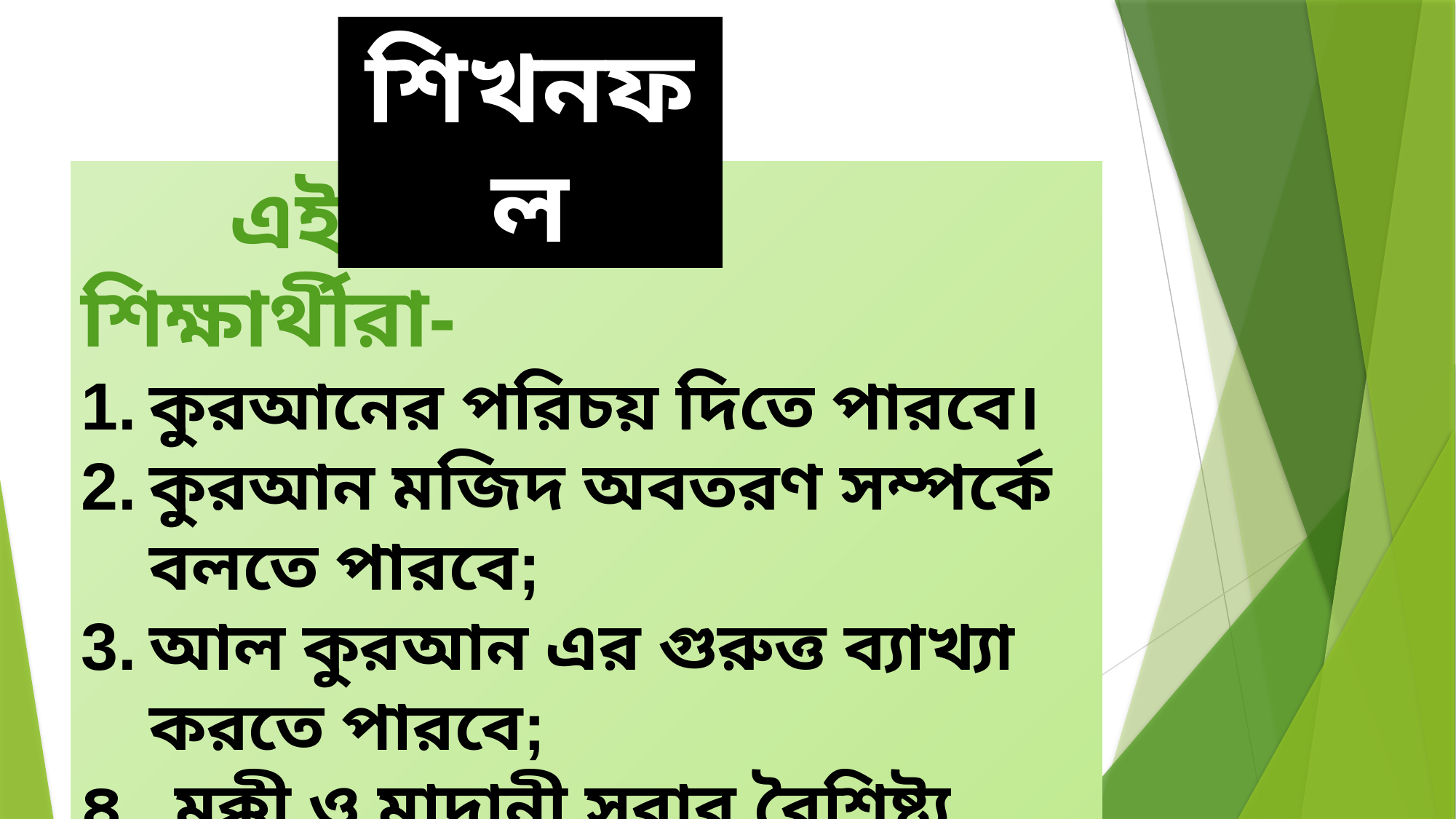

শিখনফল
       এই পাঠ শেষে শিক্ষার্থীরা-
কুরআনের পরিচয় দিতে পারবে।
কুরআন মজিদ অবতরণ সম্পর্কে বলতে পারবে;
আল কুরআন এর গুরুত্ত ব্যাখ্যা করতে পারবে;
৪   মক্কী ও মাদানী সুরার বৈশিষ্ট্য বিশ্লেষণ করতে পারবে;